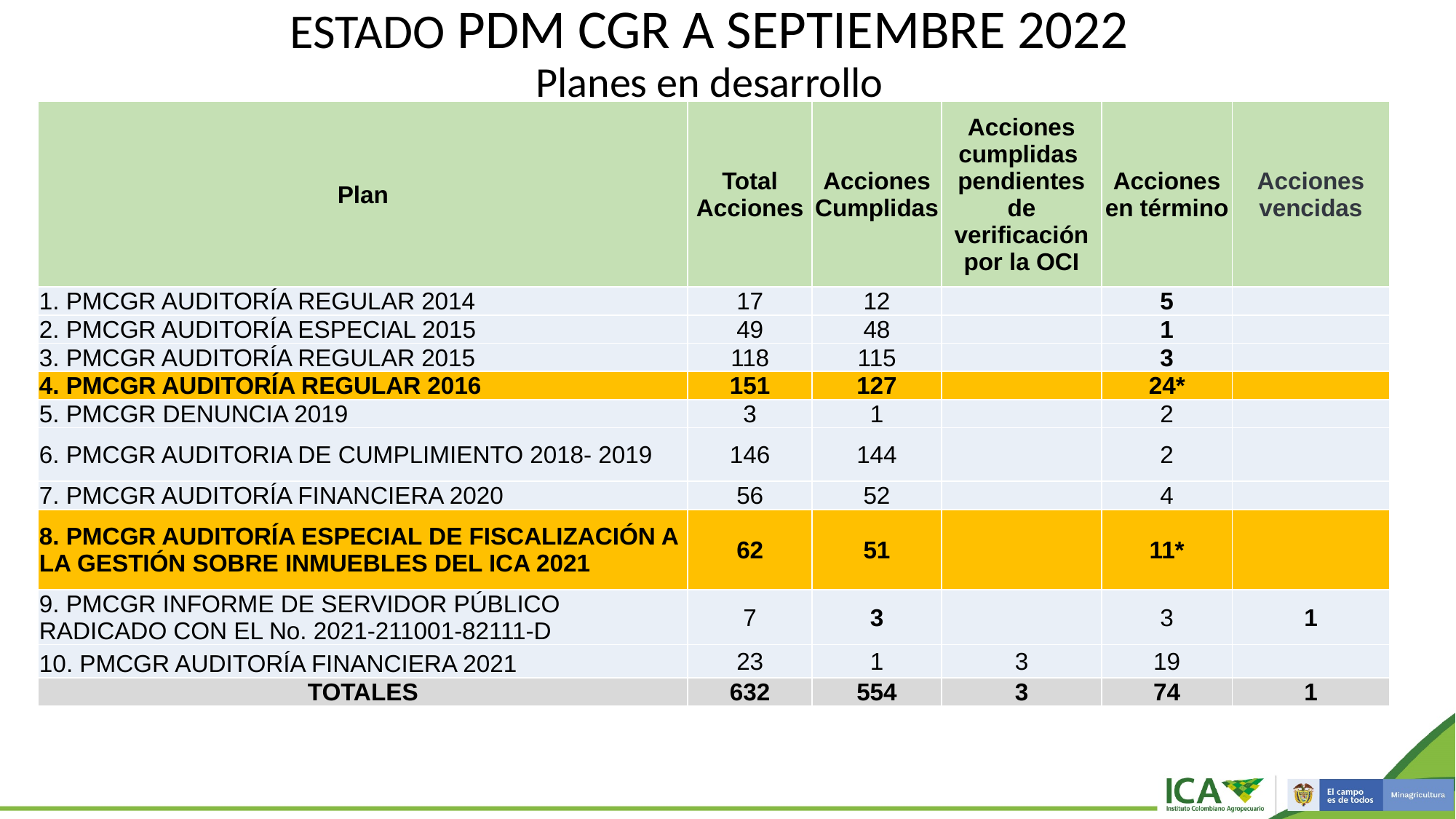

# ESTADO PDM CGR A SEPTIEMBRE 2022 Planes en desarrollo
| Plan | Total Acciones | Acciones Cumplidas | Acciones cumplidas pendientes de verificación por la OCI | Acciones en término | Acciones vencidas |
| --- | --- | --- | --- | --- | --- |
| 1. PMCGR AUDITORÍA REGULAR 2014 | 17 | 12 |  | 5 |  |
| 2. PMCGR AUDITORÍA ESPECIAL 2015 | 49 | 48 |  | 1 |  |
| 3. PMCGR AUDITORÍA REGULAR 2015 | 118 | 115 |  | 3 |  |
| 4. PMCGR AUDITORÍA REGULAR 2016 | 151 | 127 |  | 24\* |  |
| 5. PMCGR DENUNCIA 2019 | 3 | 1 |  | 2 |  |
| 6. PMCGR AUDITORIA DE CUMPLIMIENTO 2018- 2019 | 146 | 144 |  | 2 |  |
| 7. PMCGR AUDITORÍA FINANCIERA 2020 | 56 | 52 |  | 4 |  |
| 8. PMCGR AUDITORÍA ESPECIAL DE FISCALIZACIÓN A LA GESTIÓN SOBRE INMUEBLES DEL ICA 2021 | 62 | 51 |  | 11\* |  |
| 9. PMCGR INFORME DE SERVIDOR PÚBLICO RADICADO CON EL No. 2021-211001-82111-D | 7 | 3 |  | 3 | 1 |
| 10. PMCGR AUDITORÍA FINANCIERA 2021 | 23 | 1 | 3 | 19 |  |
| TOTALES | 632 | 554 | 3 | 74 | 1 |